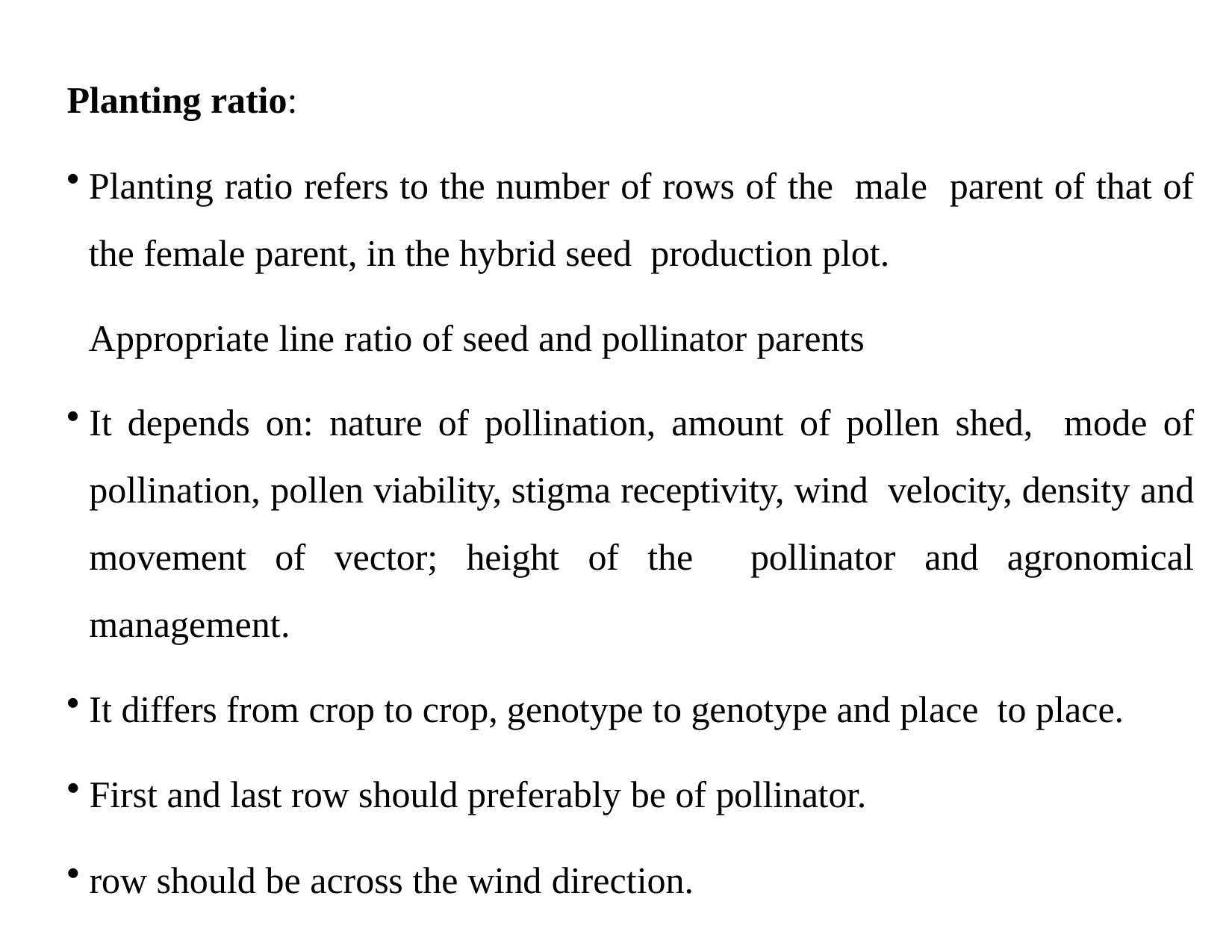

Planting ratio:
Planting ratio refers to the number of rows of the male  parent of that of the female parent, in the hybrid seed  production plot.
Appropriate line ratio of seed and pollinator parents
It depends on: nature of pollination, amount of pollen shed,  mode of pollination, pollen viability, stigma receptivity, wind  velocity, density and movement of vector; height of the  pollinator and agronomical management.
It differs from crop to crop, genotype to genotype and place  to place.
First and last row should preferably be of pollinator.
row should be across the wind direction.